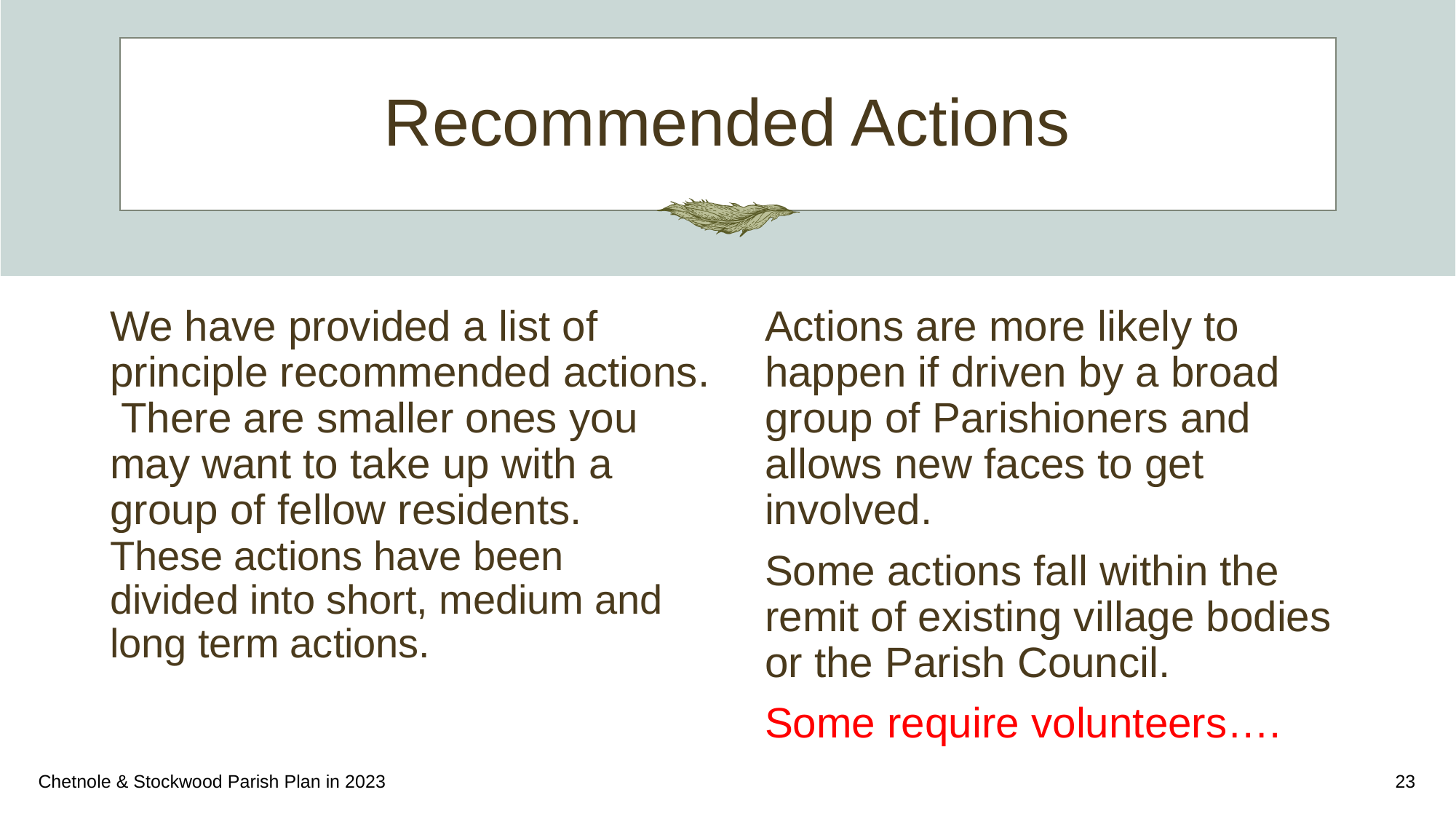

# Recommended Actions
We have provided a list of principle recommended actions.  There are smaller ones you may want to take up with a group of fellow residents.
Actions are more likely to happen if driven by a broad group of Parishioners and allows new faces to get involved.
Some actions fall within the remit of existing village bodies or the Parish Council.
Some require volunteers….
These actions have been divided into short, medium and long term actions.
Chetnole & Stockwood Parish Plan in 2023
23